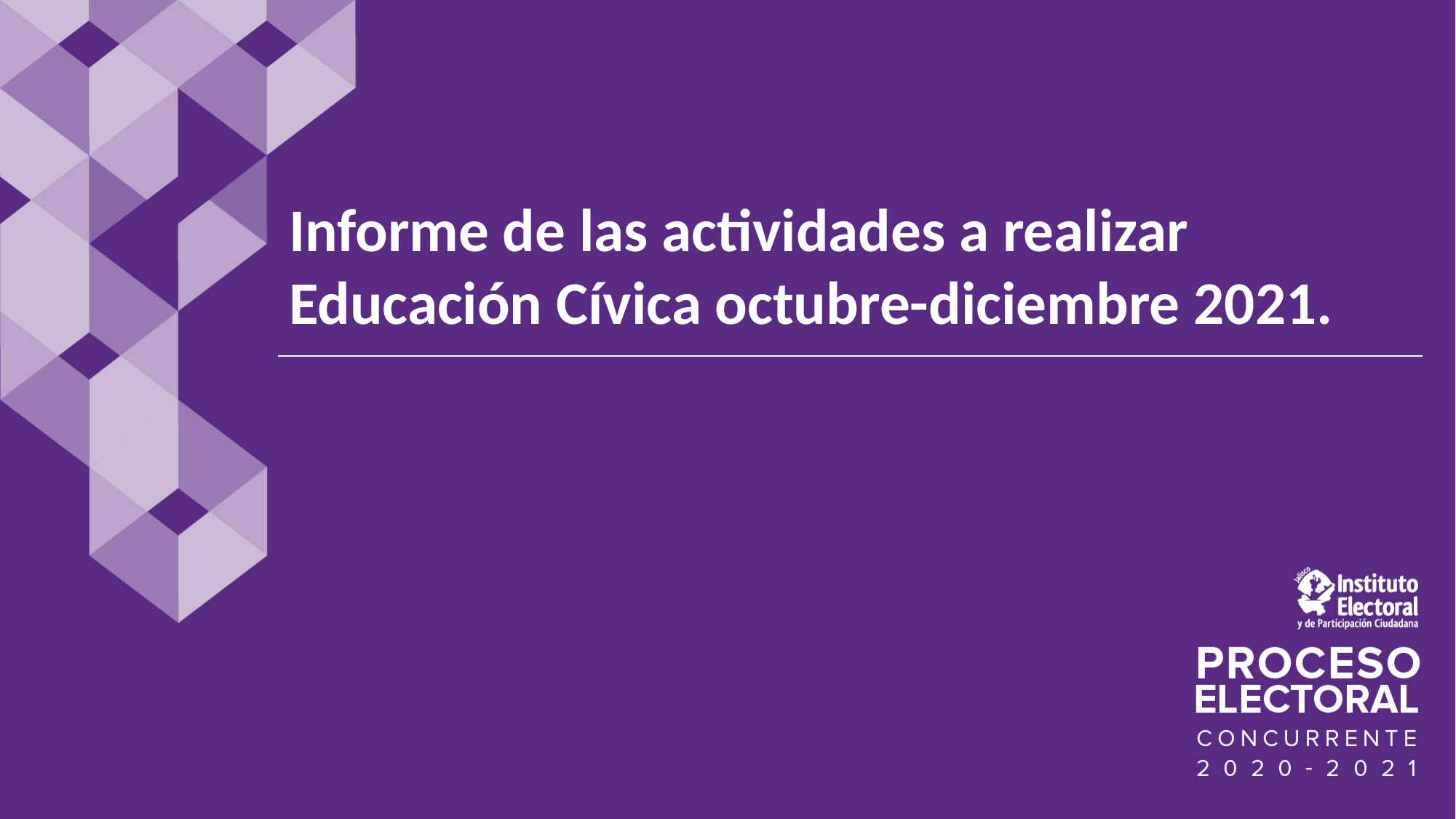

Informe de las actividades a realizar
Educación Cívica octubre-diciembre 2021.